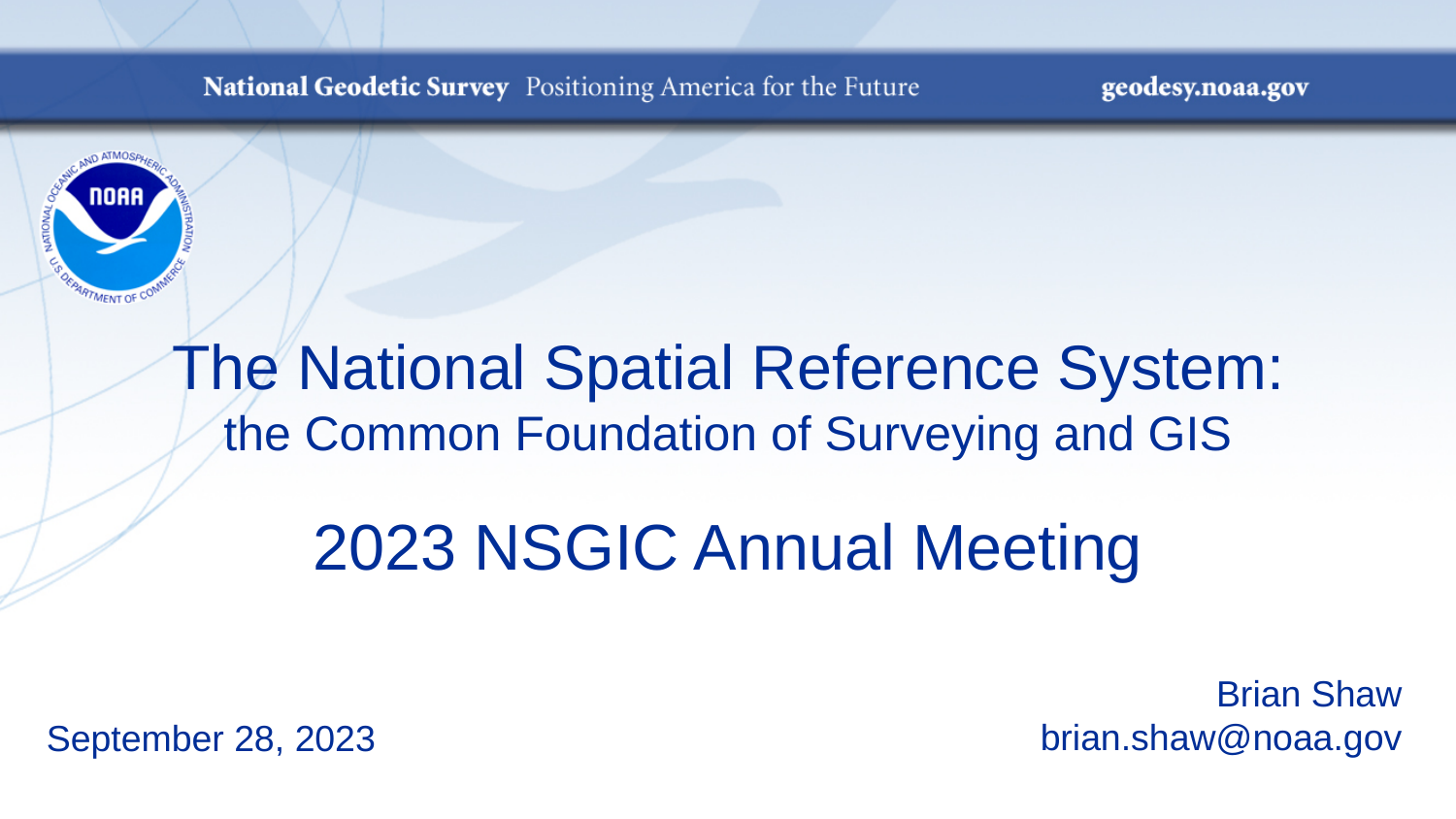

# The National Spatial Reference System: the Common Foundation of Surveying and GIS
2023 NSGIC Annual Meeting
Brian Shaw
brian.shaw@noaa.gov
September 28, 2023